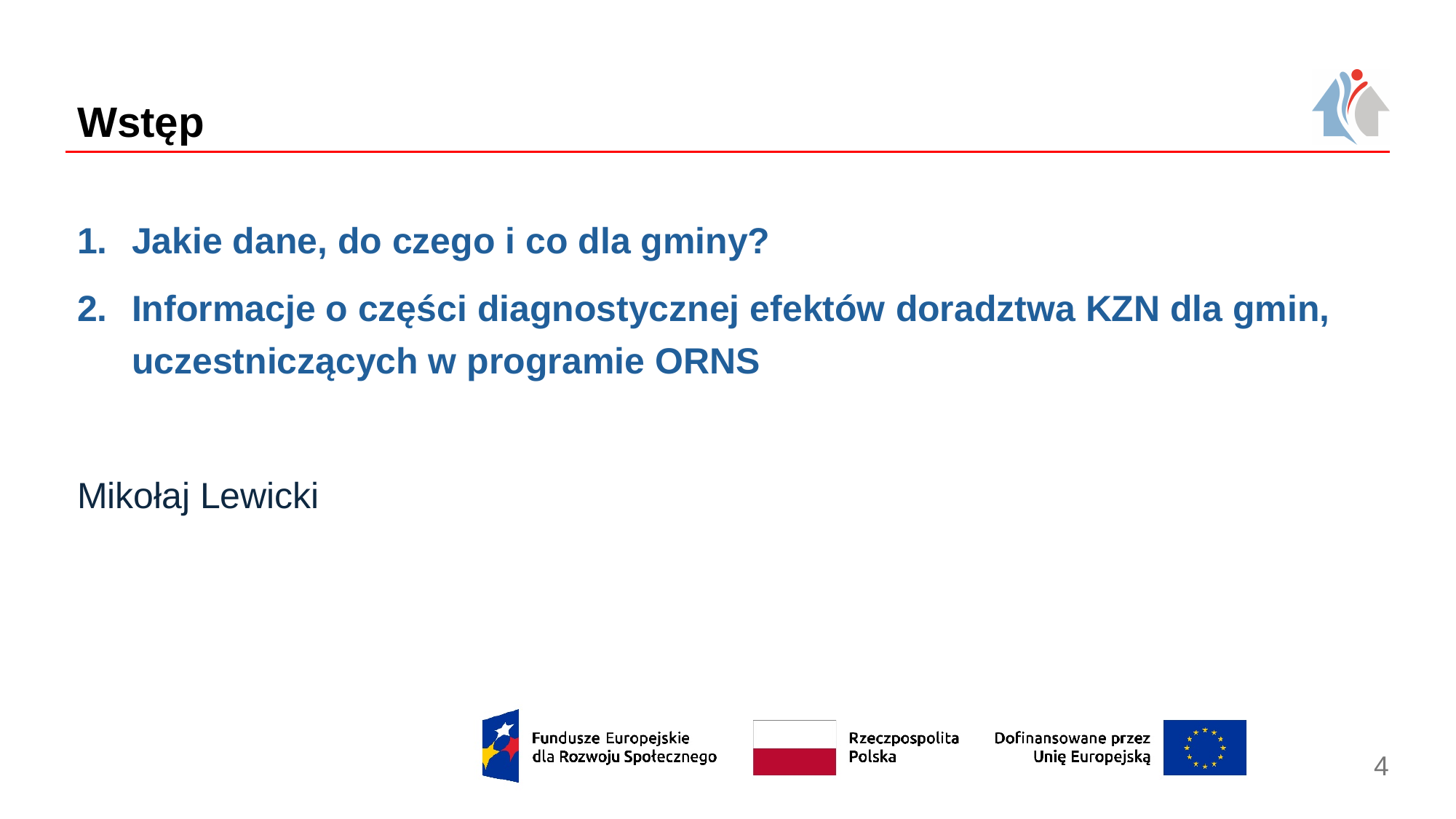

# Wstęp
Jakie dane, do czego i co dla gminy?
Informacje o części diagnostycznej efektów doradztwa KZN dla gmin, uczestniczących w programie ORNS

Mikołaj Lewicki
4